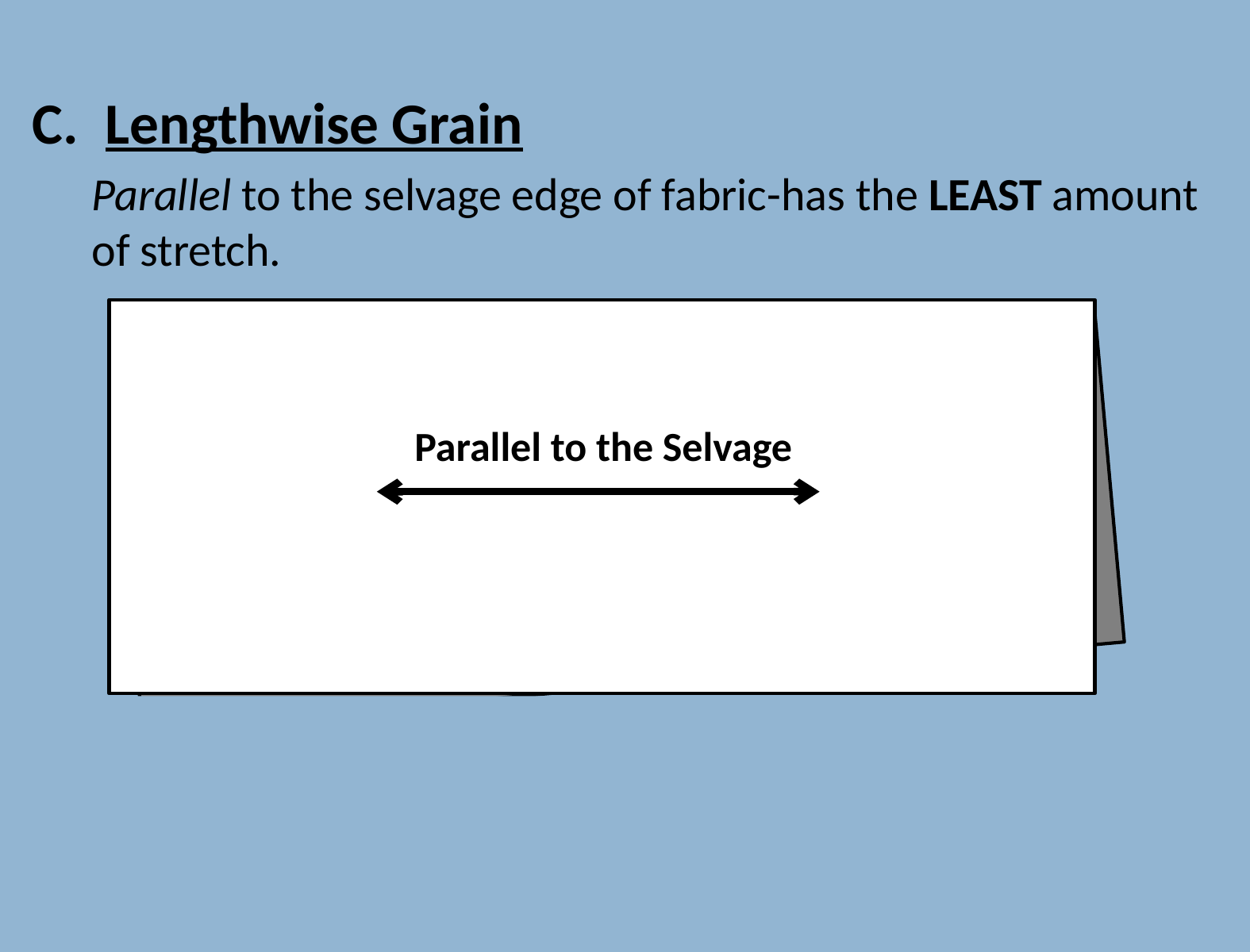

C.  Lengthwise Grain
	Parallel to the selvage edge of fabric-has the LEAST amount of stretch.

Parallel to the Selvage